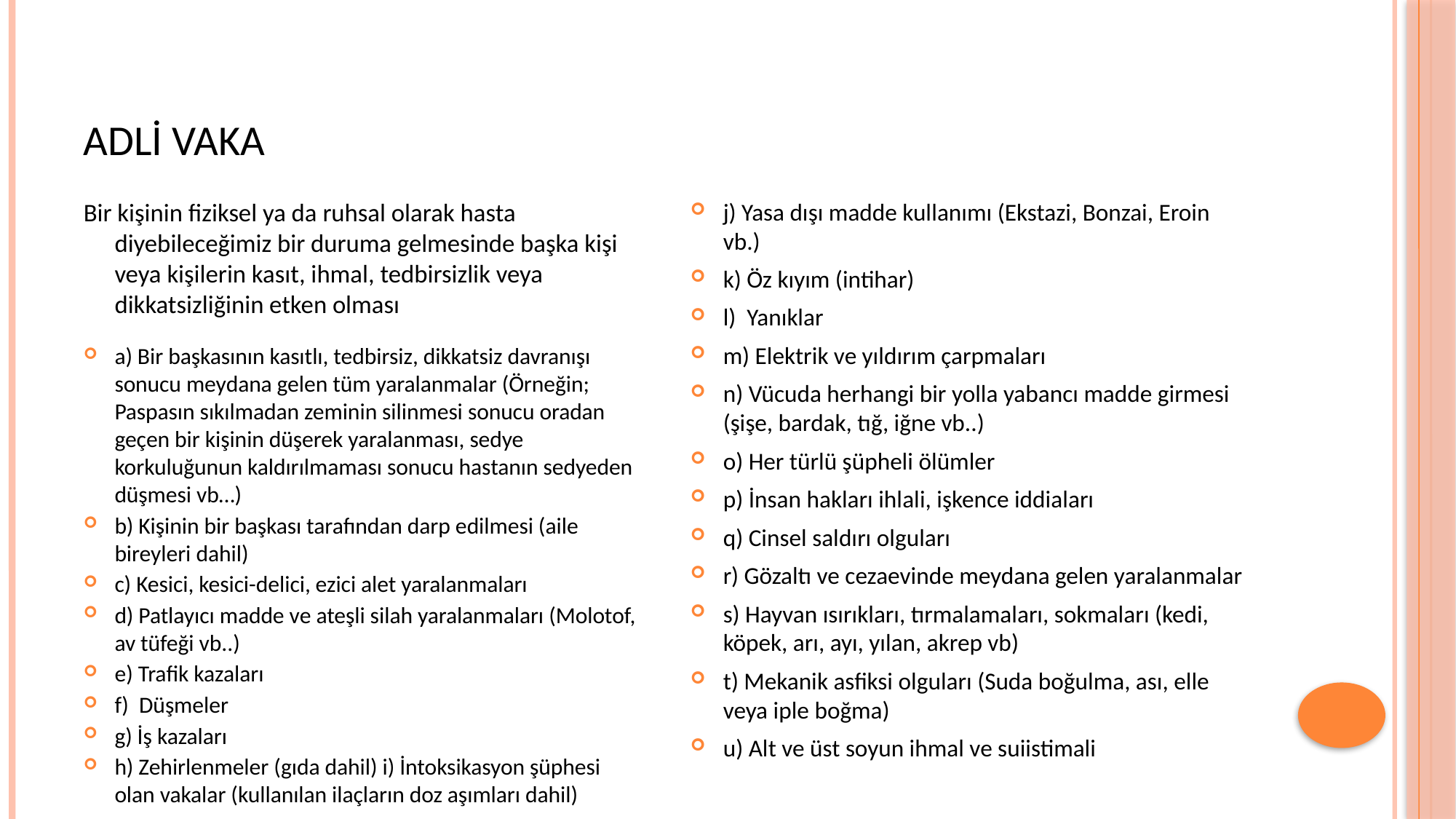

# ADLİ VAKA
Bir kişinin fiziksel ya da ruhsal olarak hasta diyebileceğimiz bir duruma gelmesinde başka kişi veya kişilerin kasıt, ihmal, tedbirsizlik veya dikkatsizliğinin etken olması

a) Bir başkasının kasıtlı, tedbirsiz, dikkatsiz davranışı sonucu meydana gelen tüm yaralanmalar (Örneğin; Paspasın sıkılmadan zeminin silinmesi sonucu oradan geçen bir kişinin düşerek yaralanması, sedye korkuluğunun kaldırılmaması sonucu hastanın sedyeden düşmesi vb…)
b) Kişinin bir başkası tarafından darp edilmesi (aile bireyleri dahil)
c) Kesici, kesici-delici, ezici alet yaralanmaları
d) Patlayıcı madde ve ateşli silah yaralanmaları (Molotof, av tüfeği vb..)
e) Trafik kazaları
f)  Düşmeler
g) İş kazaları
h) Zehirlenmeler (gıda dahil) i) İntoksikasyon şüphesi olan vakalar (kullanılan ilaçların doz aşımları dahil)

j) Yasa dışı madde kullanımı (Ekstazi, Bonzai, Eroin vb.)
k) Öz kıyım (intihar)
l)  Yanıklar
m) Elektrik ve yıldırım çarpmaları
n) Vücuda herhangi bir yolla yabancı madde girmesi (şişe, bardak, tığ, iğne vb..)
o) Her türlü şüpheli ölümler
p) İnsan hakları ihlali, işkence iddiaları
q) Cinsel saldırı olguları
r) Gözaltı ve cezaevinde meydana gelen yaralanmalar
s) Hayvan ısırıkları, tırmalamaları, sokmaları (kedi, köpek, arı, ayı, yılan, akrep vb)
t) Mekanik asfiksi olguları (Suda boğulma, ası, elle veya iple boğma)
u) Alt ve üst soyun ihmal ve suiistimali